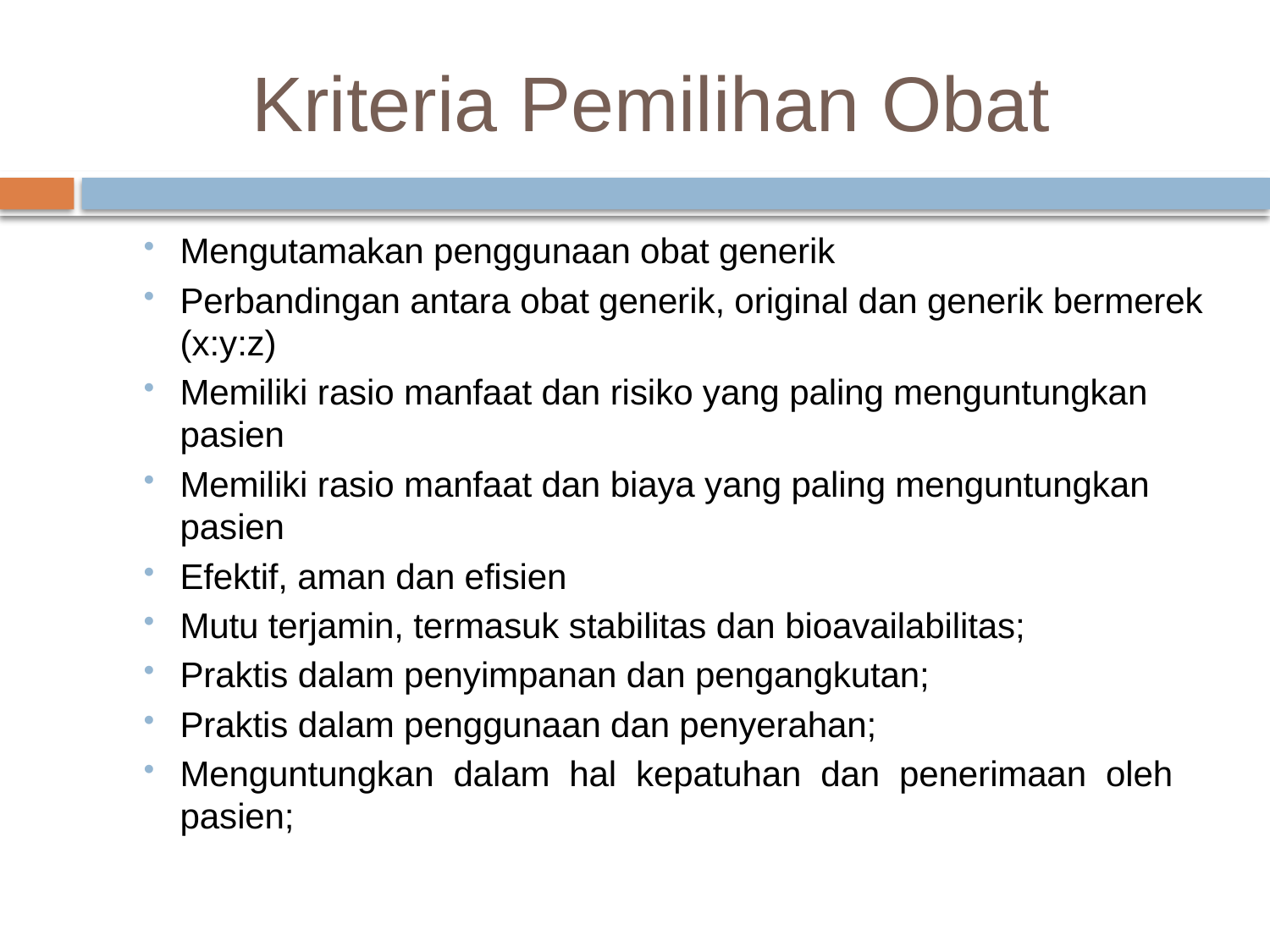

# Kriteria Pemilihan Obat
Mengutamakan penggunaan obat generik
Perbandingan antara obat generik, original dan generik bermerek (x:y:z)
Memiliki rasio manfaat dan risiko yang paling menguntungkan pasien
Memiliki rasio manfaat dan biaya yang paling menguntungkan pasien
Efektif, aman dan efisien
Mutu terjamin, termasuk stabilitas dan bioavailabilitas;
Praktis dalam penyimpanan dan pengangkutan;
Praktis dalam penggunaan dan penyerahan;
Menguntungkan  dalam  hal  kepatuhan  dan  penerimaan  oleh pasien;